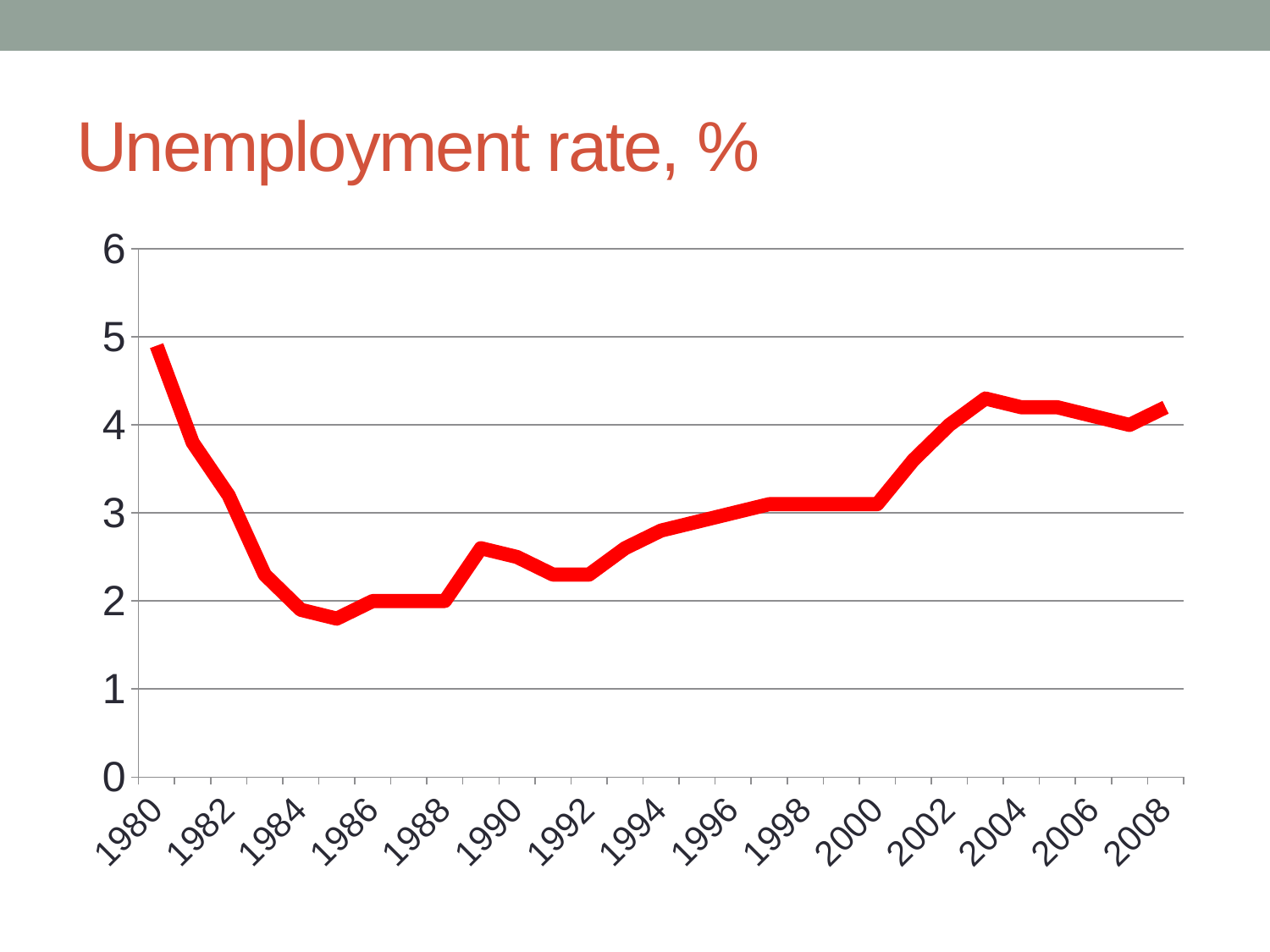

# Unemployment rate, %

### Chart

| Category |  |
|---|---|
| 1980.0 | 4.900000095367431 |
| 1981.0 | 3.799999952316284 |
| 1982.0 | 3.200000047683716 |
| 1983.0 | 2.299999952316284 |
| 1984.0 | 1.899999976158142 |
| 1985.0 | 1.799999952316284 |
| 1986.0 | 2.0 |
| 1987.0 | 2.0 |
| 1988.0 | 2.0 |
| 1989.0 | 2.599999904632568 |
| 1990.0 | 2.5 |
| 1991.0 | 2.299999952316284 |
| 1992.0 | 2.299999952316284 |
| 1993.0 | 2.599999904632568 |
| 1994.0 | 2.799999952316284 |
| 1995.0 | 2.900000095367432 |
| 1996.0 | 3.0 |
| 1997.0 | 3.099999904632568 |
| 1998.0 | 3.099999904632568 |
| 1999.0 | 3.099999904632568 |
| 2000.0 | 3.0999999046 |
| 2001.0 | 3.5999999046 |
| 2002.0 | 4.0 |
| 2003.0 | 4.3000001907 |
| 2004.0 | 4.199999809299999 |
| 2005.0 | 4.199999809299999 |
| 2006.0 | 4.0999999046 |
| 2007.0 | 4.0 |
| 2008.0 | 4.2 |